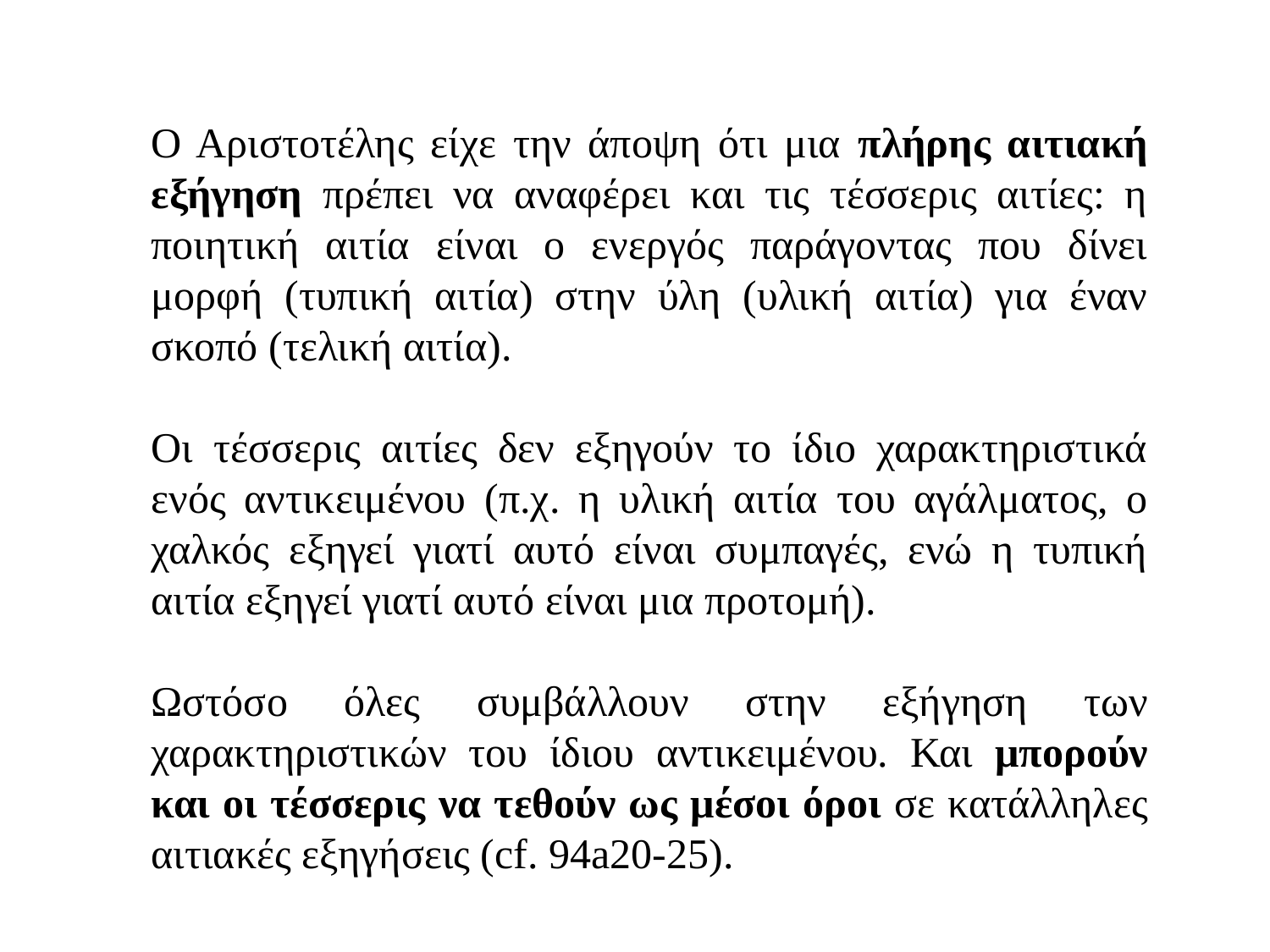

Ο Αριστοτέλης είχε την άποψη ότι μια πλήρης αιτιακή εξήγηση πρέπει να αναφέρει και τις τέσσερις αιτίες: η ποιητική αιτία είναι ο ενεργός παράγοντας που δίνει μορφή (τυπική αιτία) στην ύλη (υλική αιτία) για έναν σκοπό (τελική αιτία).

Οι τέσσερις αιτίες δεν εξηγούν το ίδιο χαρακτηριστικά ενός αντικειμένου (π.χ. η υλική αιτία του αγάλματος, ο χαλκός εξηγεί γιατί αυτό είναι συμπαγές, ενώ η τυπική αιτία εξηγεί γιατί αυτό είναι μια προτομή).

Ωστόσο όλες συμβάλλουν στην εξήγηση των χαρακτηριστικών του ίδιου αντικειμένου. Και μπορούν και οι τέσσερις να τεθούν ως μέσοι όροι σε κατάλληλες αιτιακές εξηγήσεις (cf. 94a20-25).